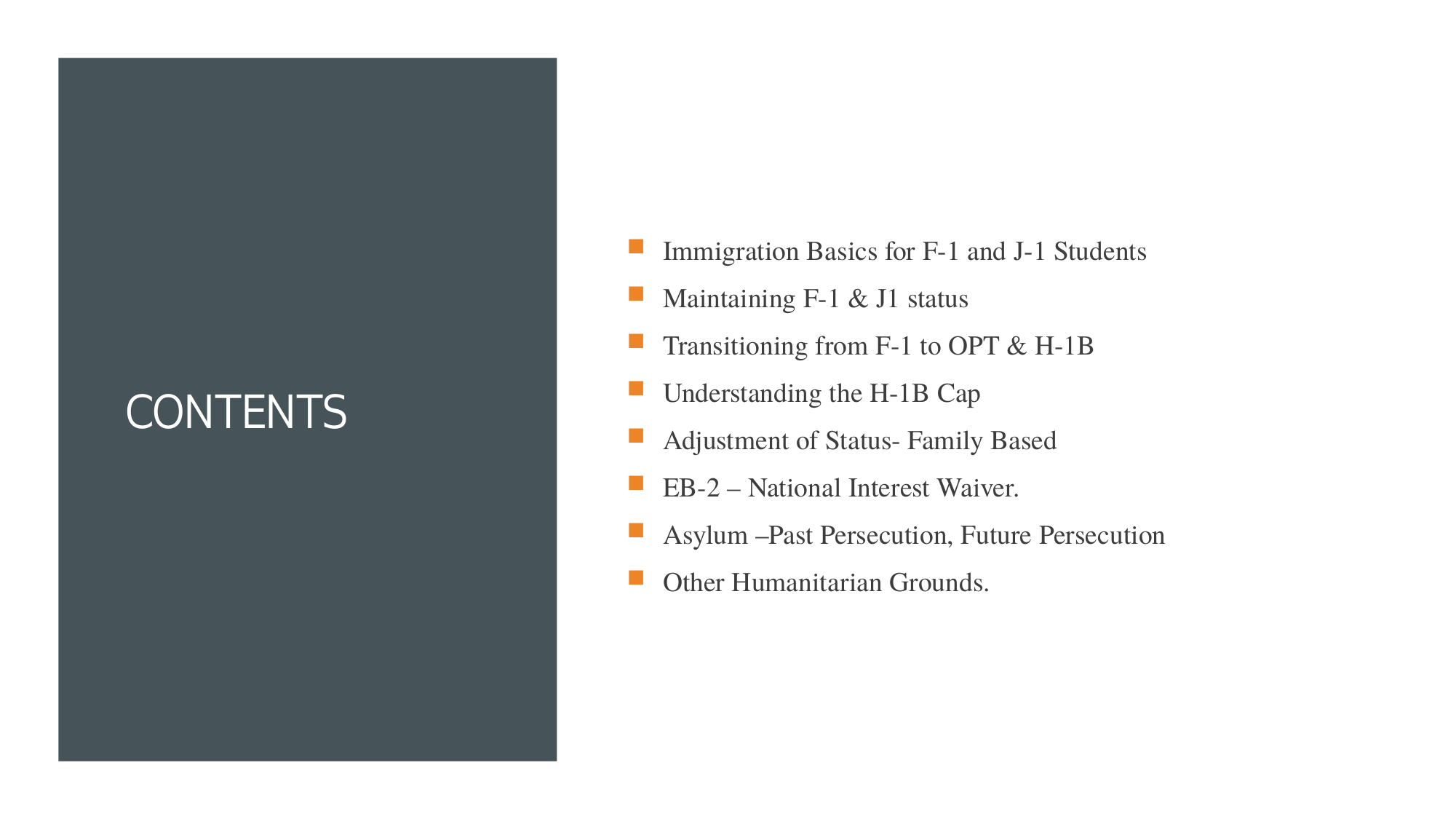

# Contents

Immigration Basics for F-1 and J-1 Students
Maintaining F-1 & J1 status
Transitioning from F-1 to OPT & H-1B
Understanding the H-1B Cap
Adjustment of Status- Family Based
EB-2 – National Interest Waiver.
Asylum –Past Persecution, Future Persecution
Other Humanitarian Grounds.